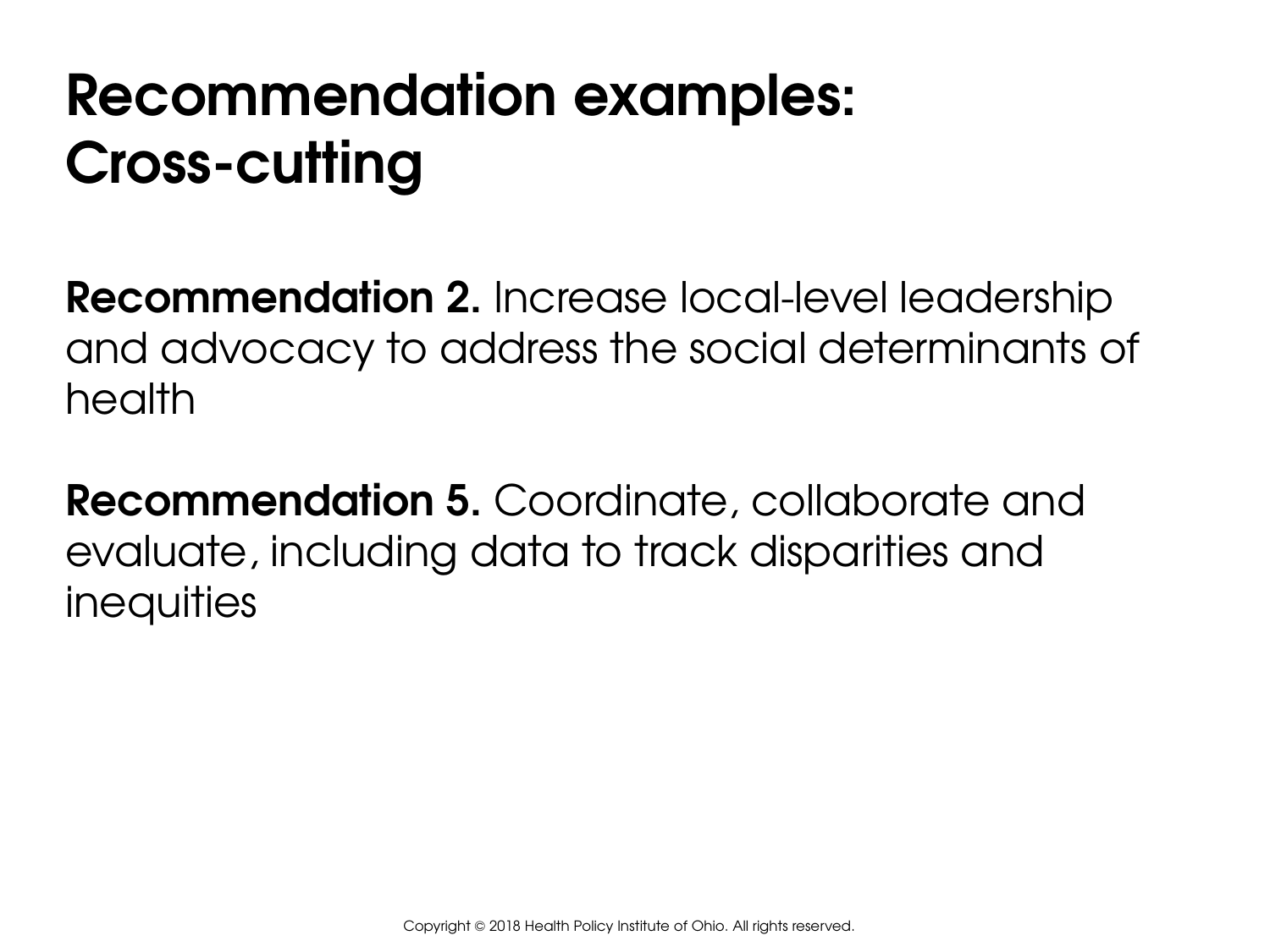

Recommendation examples:
Cross-cutting
Recommendation 2. Increase local-level leadership and advocacy to address the social determinants of health

Recommendation 5. Coordinate, collaborate and evaluate, including data to track disparities and inequities

Copyright © 2018 Health Policy Institute of Ohio. All rights reserved.